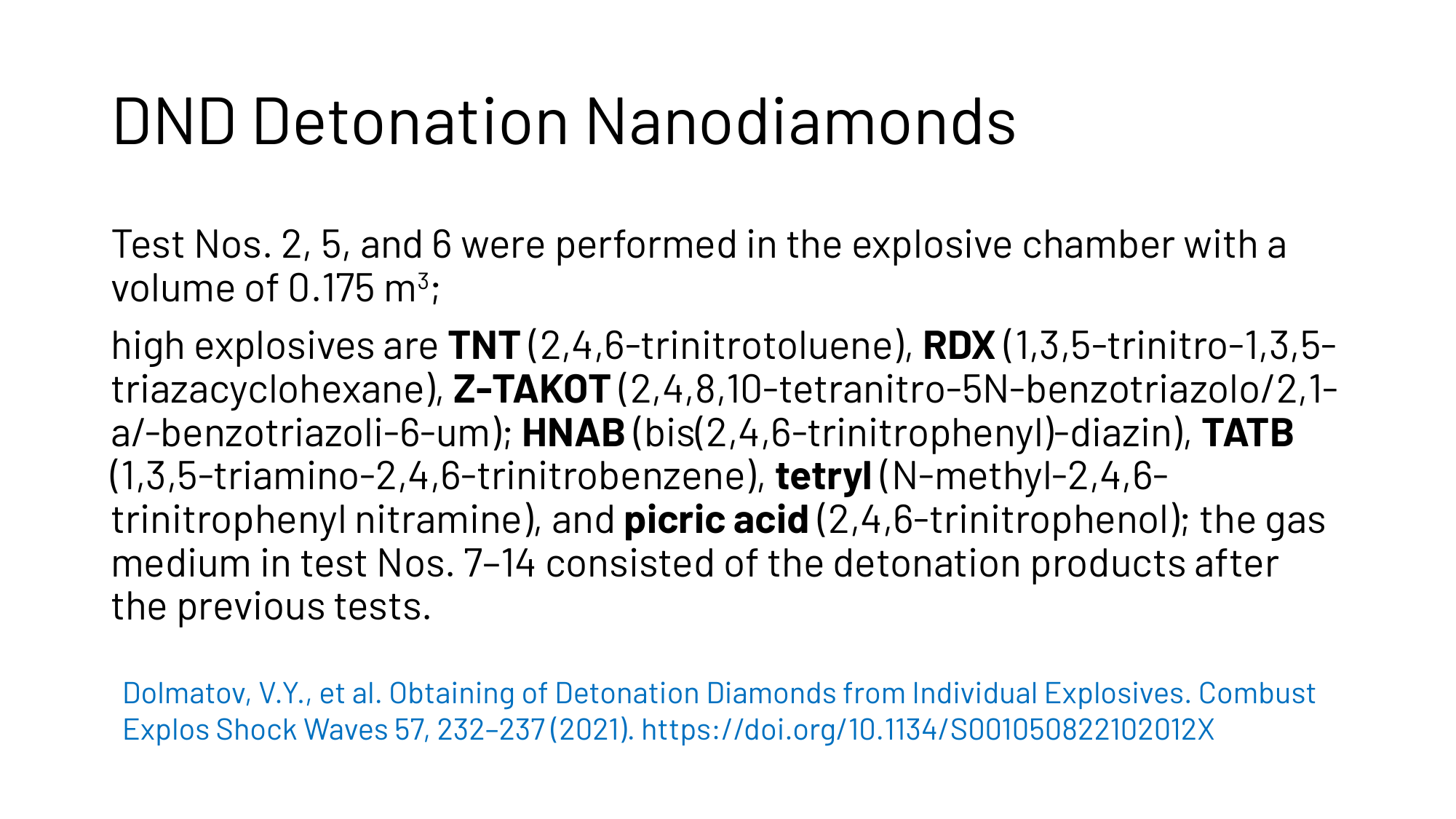

# DND Detonation Nanodiamonds
Test Nos. 2, 5, and 6 were performed in the explosive chamber with a volume of 0.175 m3;
high explosives are TNT (2,4,6-trinitrotoluene), RDX (1,3,5-trinitro-1,3,5-triazacyclohexane), Z-TAKOT (2,4,8,10-tetranitro-5N-benzotriazolo/2,1-a/-benzotriazoli-6-um); HNAB (bis(2,4,6-trinitrophenyl)-diazin), TATB (1,3,5-triamino-2,4,6-trinitrobenzene), tetryl (N-methyl-2,4,6-trinitrophenyl nitramine), and picric acid (2,4,6-trinitrophenol); the gas medium in test Nos. 7–14 consisted of the detonation products after the previous tests.
Dolmatov, V.Y., et al. Obtaining of Detonation Diamonds from Individual Explosives. Combust Explos Shock Waves 57, 232–237 (2021). https://doi.org/10.1134/S001050822102012X